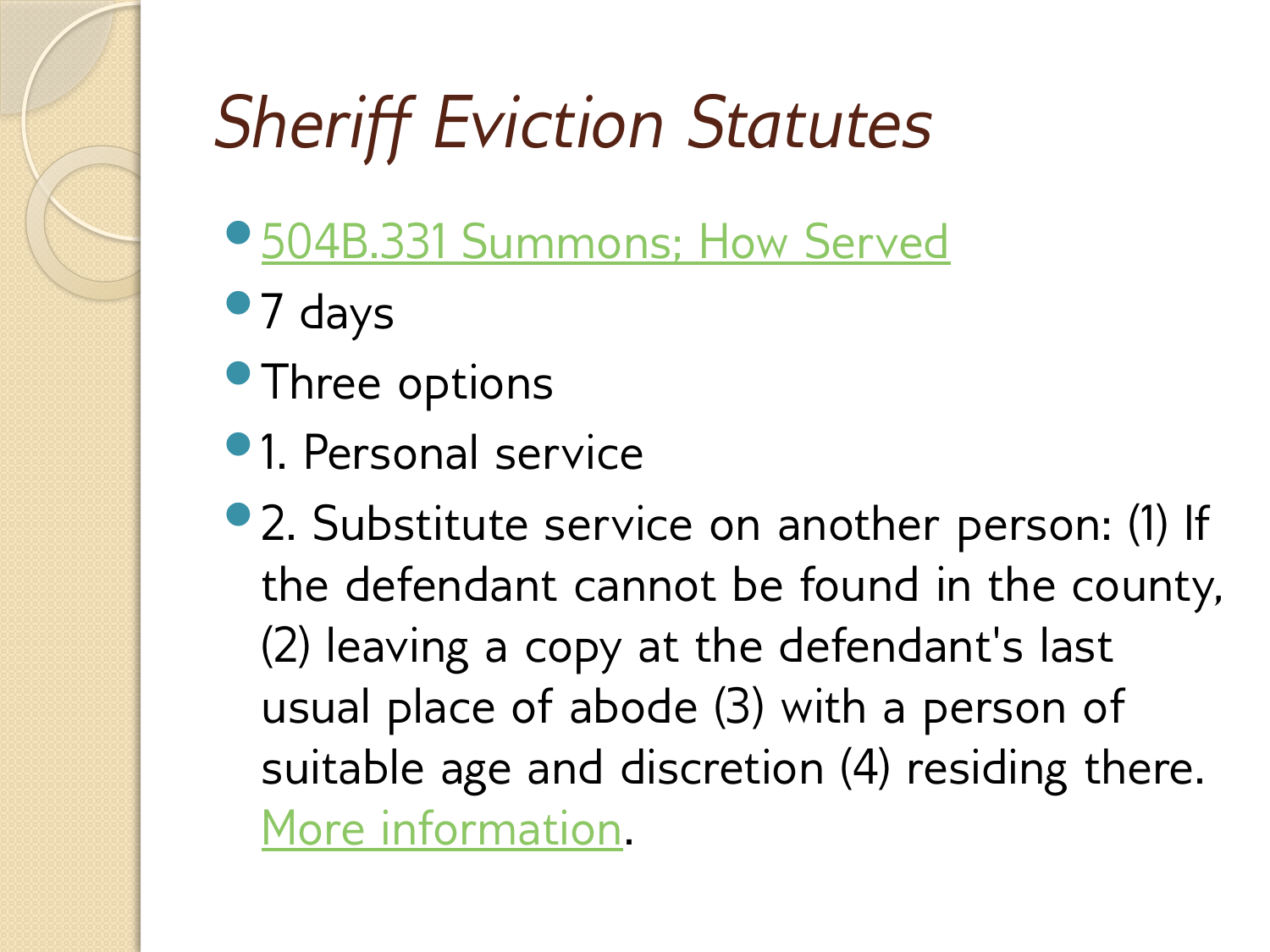

# Sheriff Eviction Statutes
504B.331 Summons; How Served
7 days
Three options
1. Personal service
2. Substitute service on another person: (1) If the defendant cannot be found in the county, (2) leaving a copy at the defendant's last usual place of abode (3) with a person of suitable age and discretion (4) residing there. More information.